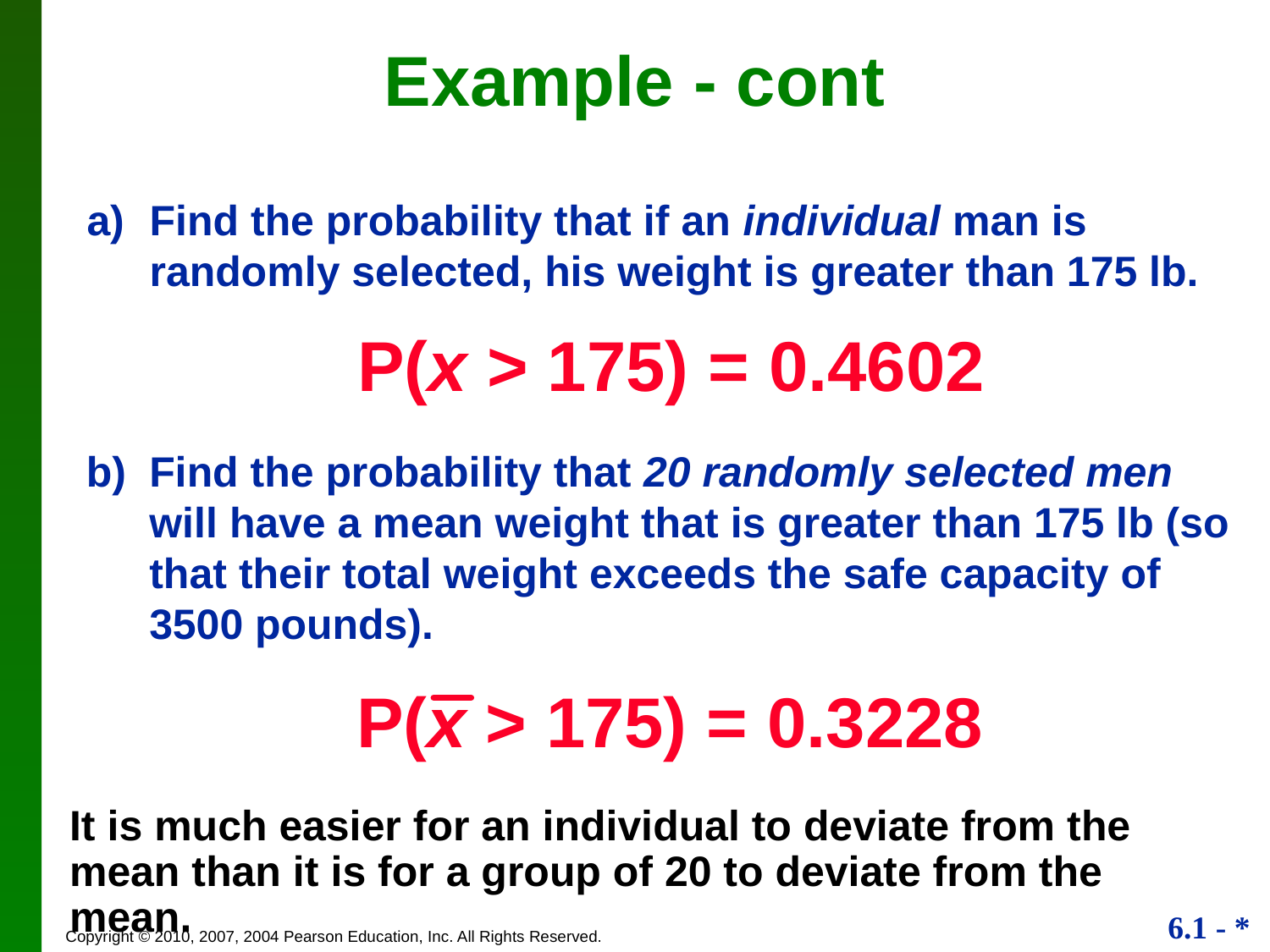

# Example - cont
a)	Find the probability that if an individual man is randomly selected, his weight is greater than 175 lb.
P(x > 175) = 0.4602
b)	Find the probability that 20 randomly selected men will have a mean weight that is greater than 175 lb (so that their total weight exceeds the safe capacity of 3500 pounds).
P(x > 175) = 0.3228
It is much easier for an individual to deviate from the
mean than it is for a group of 20 to deviate from the mean.